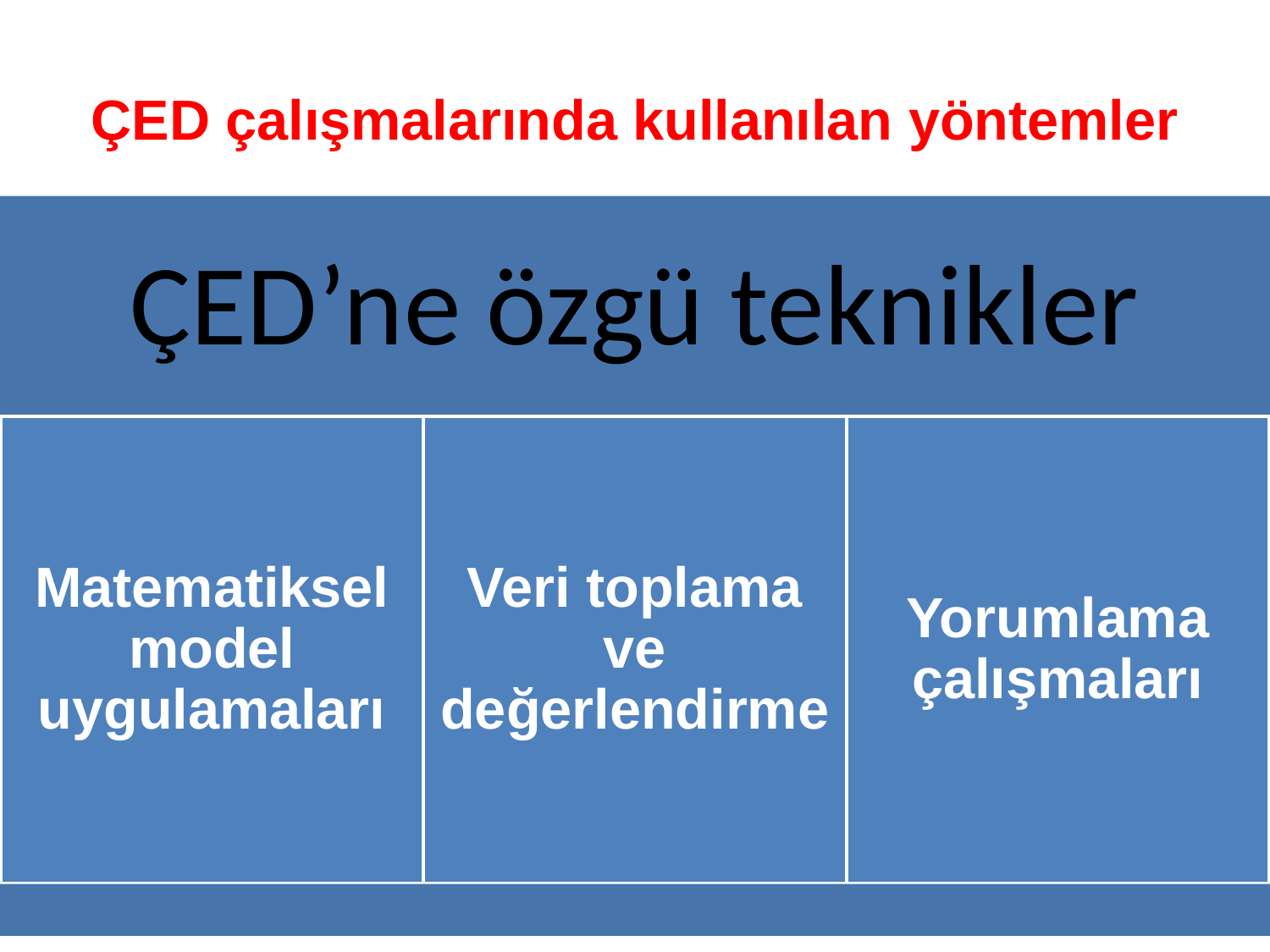

# ÇED çalışmalarında kullanılan yöntemler
ÇED’ne özgü teknikler
Matematiksel model uygulamaları
Veri toplama ve değerlendirme
Yorumlama çalışmaları